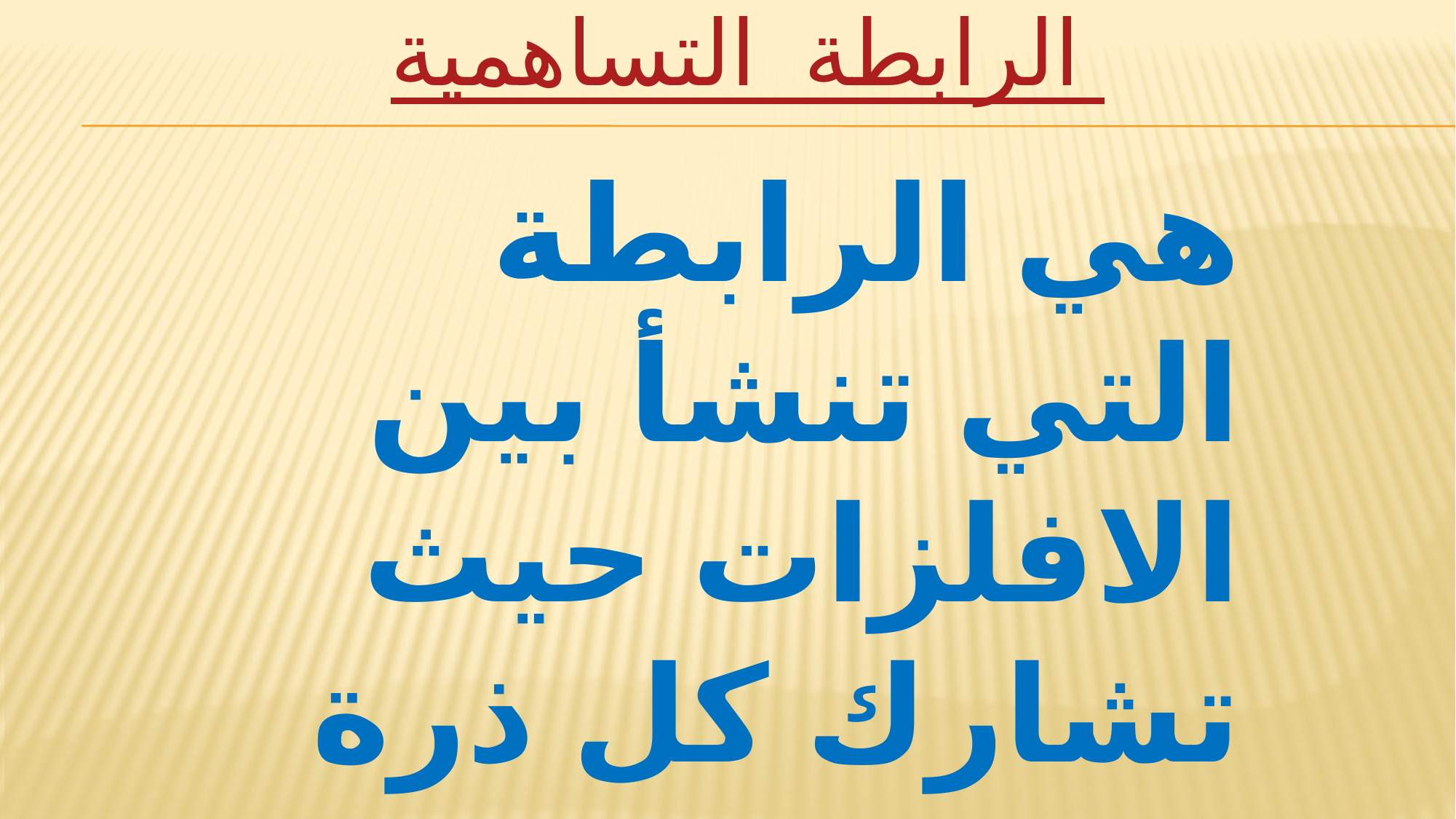

# الرابطة التساهمية
هي الرابطة التي تنشأ بين الافلزات حيث تشارك كل ذرة بالكترون او اكثر .